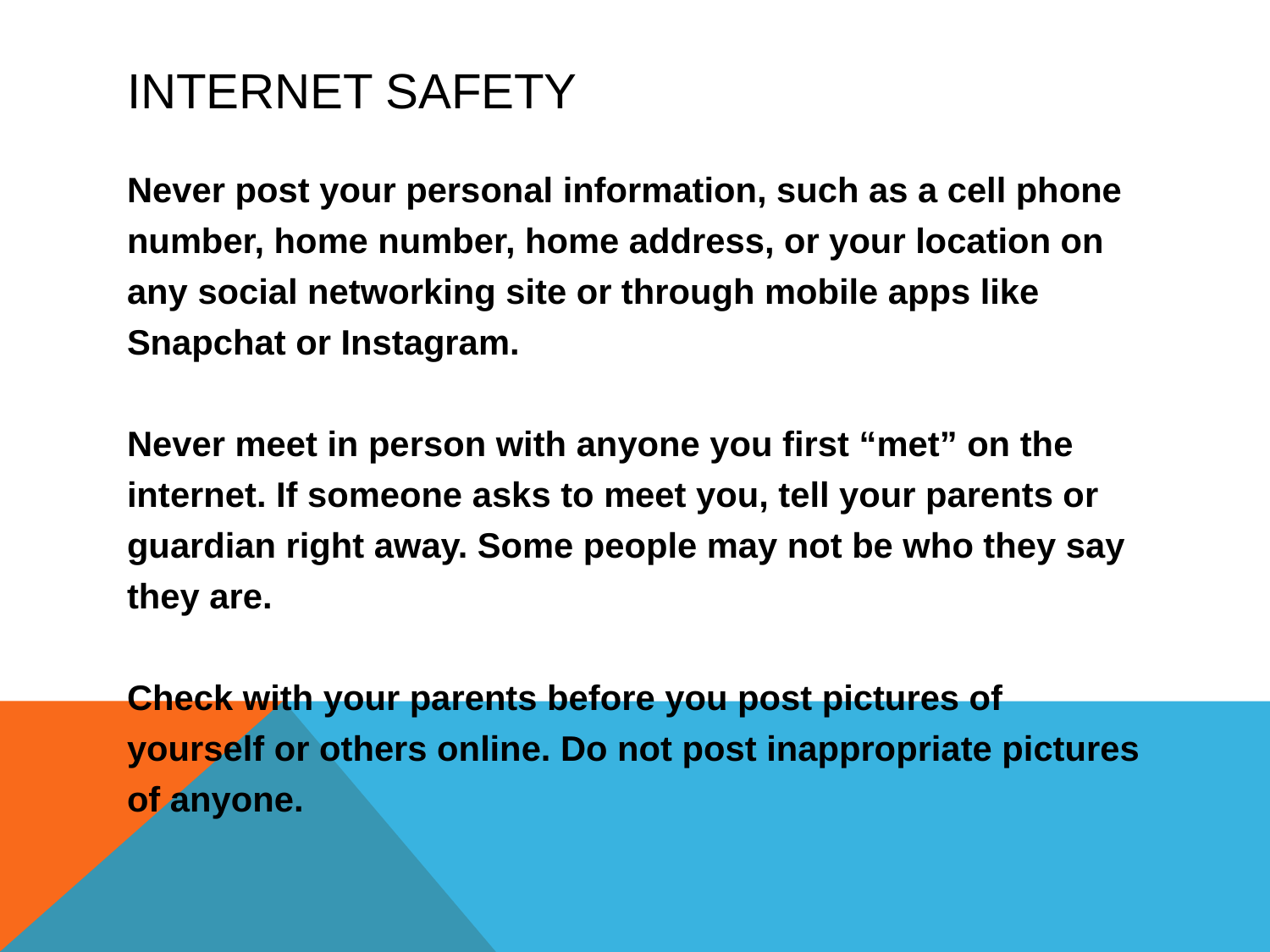

# Internet Safety
Never post your personal information, such as a cell phone number, home number, home address, or your location on any social networking site or through mobile apps like Snapchat or Instagram.

Never meet in person with anyone you first “met” on the internet. If someone asks to meet you, tell your parents or guardian right away. Some people may not be who they say they are.

Check with your parents before you post pictures of yourself or others online. Do not post inappropriate pictures of anyone.